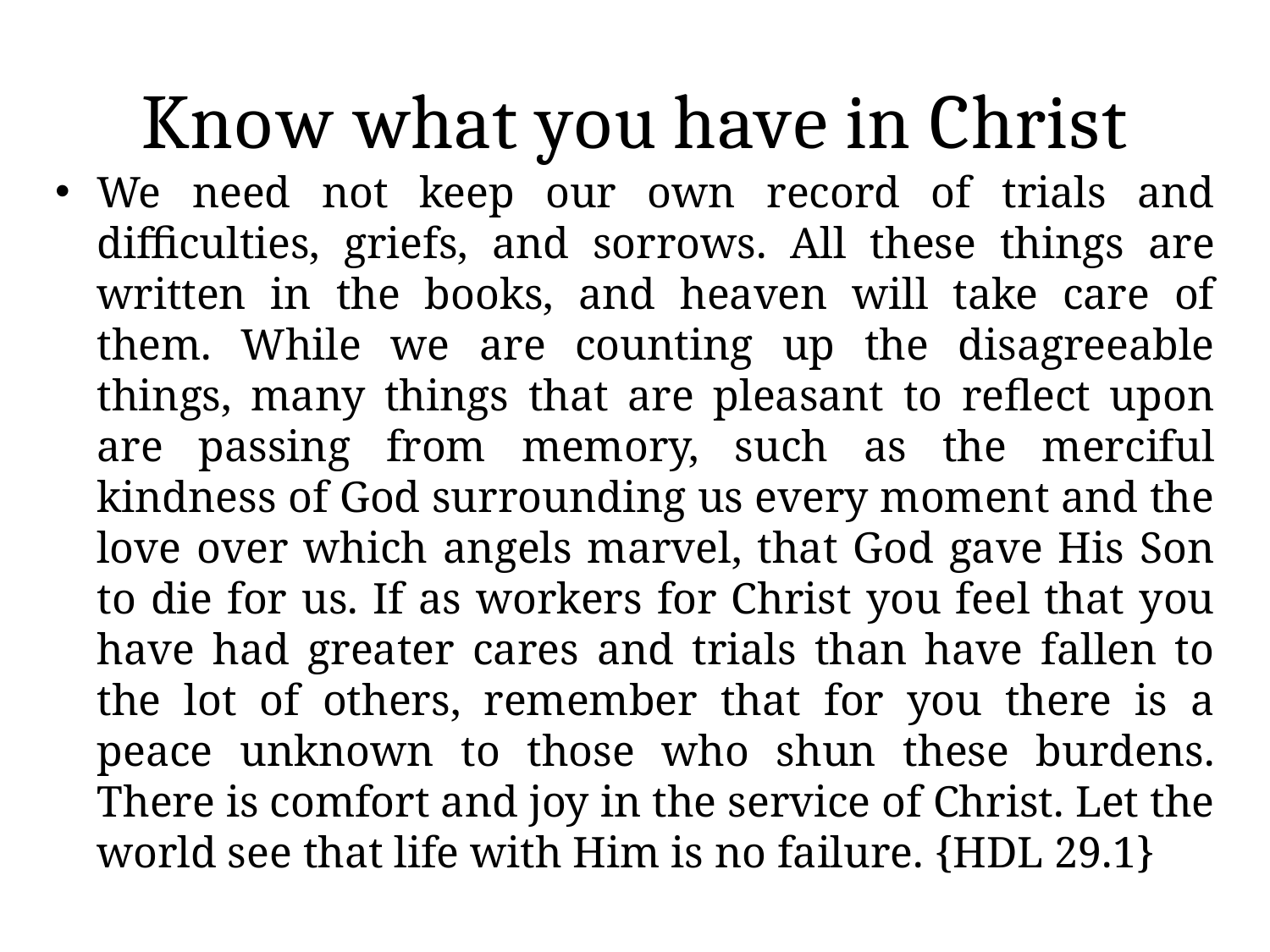

# Know what you have in Christ
We need not keep our own record of trials and difficulties, griefs, and sorrows. All these things are written in the books, and heaven will take care of them. While we are counting up the disagreeable things, many things that are pleasant to reflect upon are passing from memory, such as the merciful kindness of God surrounding us every moment and the love over which angels marvel, that God gave His Son to die for us. If as workers for Christ you feel that you have had greater cares and trials than have fallen to the lot of others, remember that for you there is a peace unknown to those who shun these burdens. There is comfort and joy in the service of Christ. Let the world see that life with Him is no failure. {HDL 29.1}